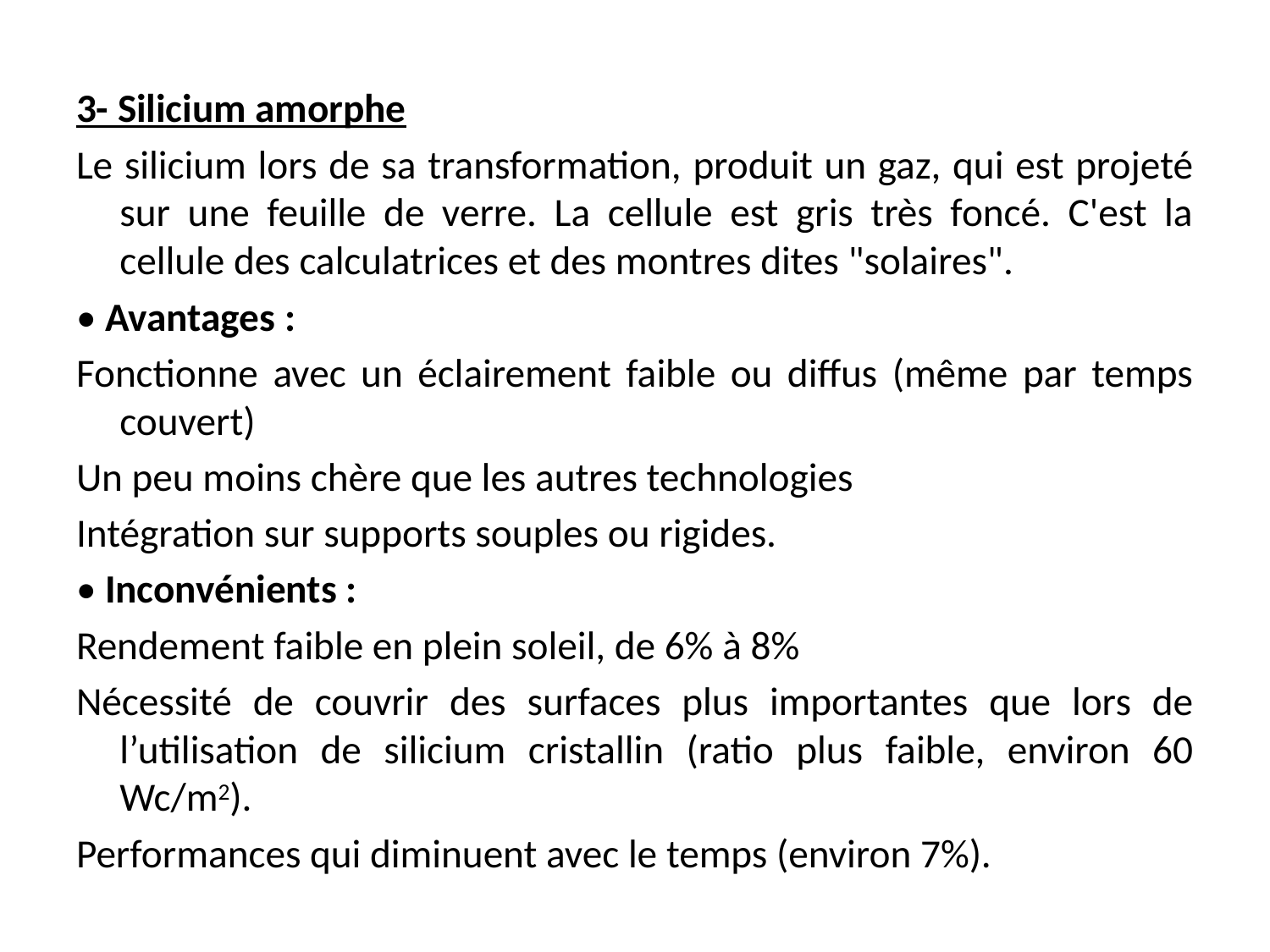

3- Silicium amorphe
Le silicium lors de sa transformation, produit un gaz, qui est projeté sur une feuille de verre. La cellule est gris très foncé. C'est la cellule des calculatrices et des montres dites "solaires".
• Avantages :
Fonctionne avec un éclairement faible ou diffus (même par temps couvert)
Un peu moins chère que les autres technologies
Intégration sur supports souples ou rigides.
• Inconvénients :
Rendement faible en plein soleil, de 6% à 8%
Nécessité de couvrir des surfaces plus importantes que lors de l’utilisation de silicium cristallin (ratio plus faible, environ 60 Wc/m2).
Performances qui diminuent avec le temps (environ 7%).